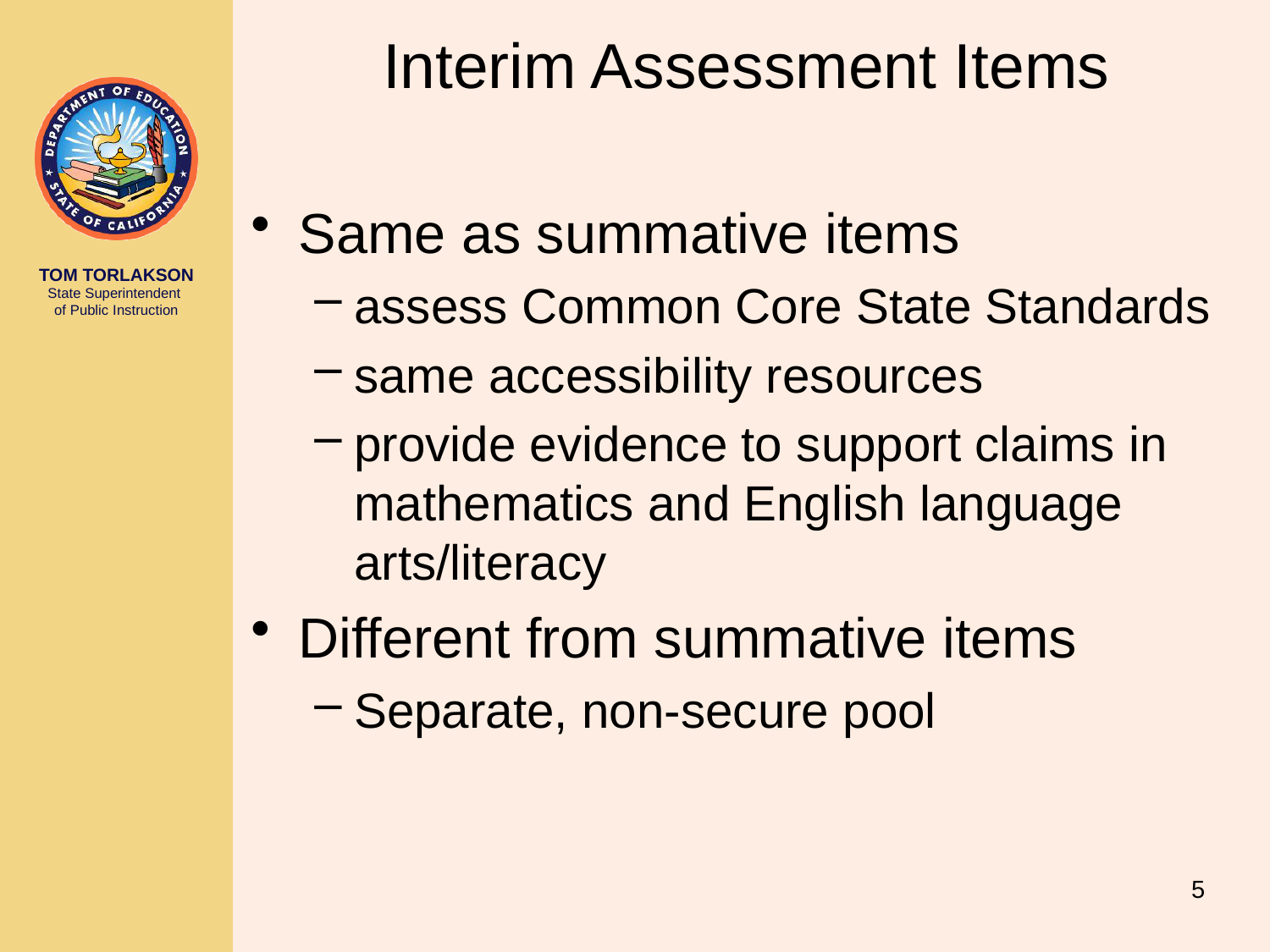

# Interim Assessment Items
Same as summative items
assess Common Core State Standards
same accessibility resources
provide evidence to support claims in mathematics and English language arts/literacy
Different from summative items
Separate, non-secure pool
5